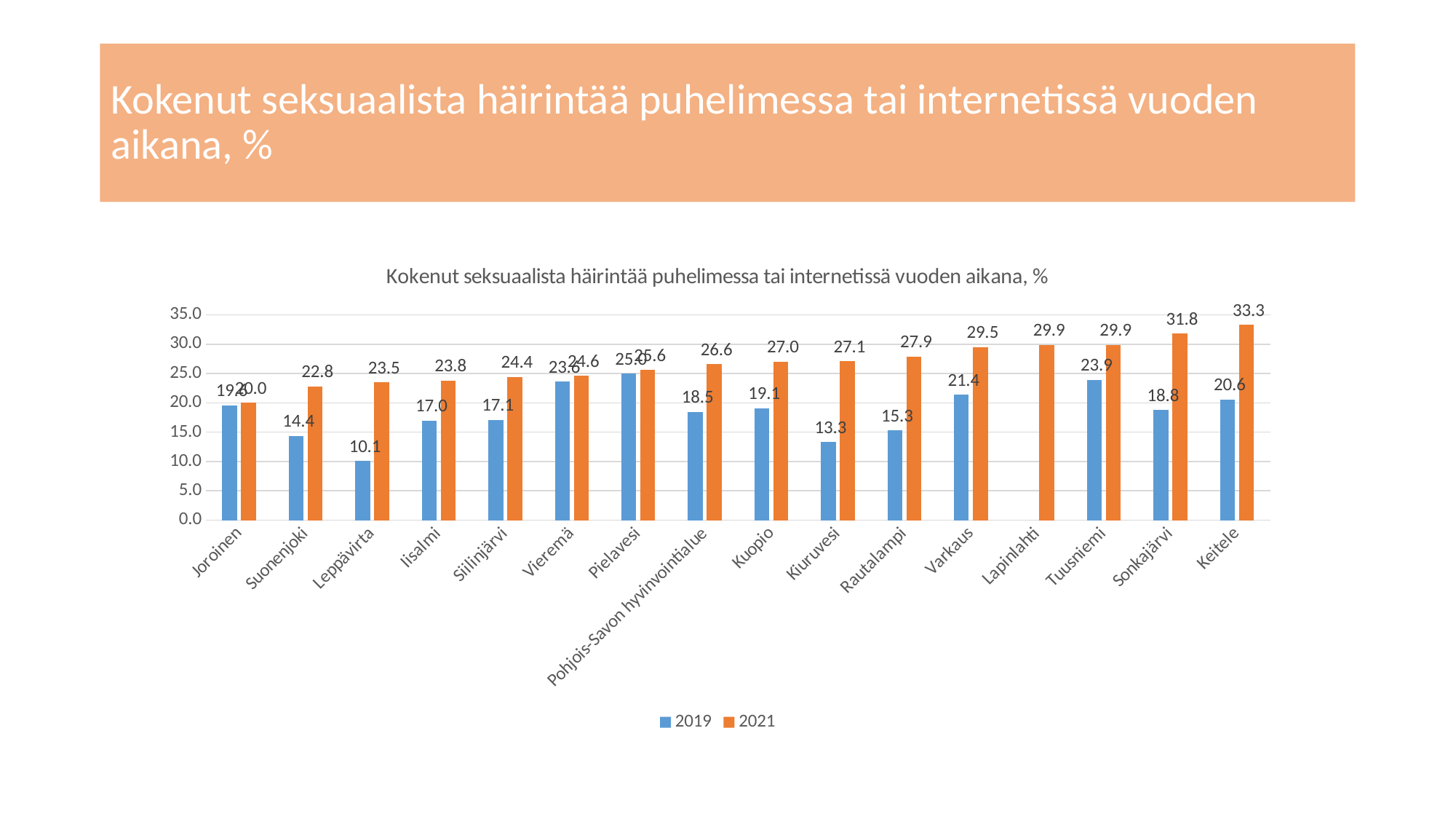

# Kokenut seksuaalista häirintää puhelimessa tai internetissä vuoden aikana, %

### Chart: Kokenut seksuaalista häirintää puhelimessa tai internetissä vuoden aikana, %

| Category | 2019 | 2021 |
|---|---|---|
| Joroinen | 19.6 | 20.0 |
| Suonenjoki | 14.4 | 22.8 |
| Leppävirta | 10.1 | 23.5 |
| Iisalmi | 17.0 | 23.8 |
| Siilinjärvi | 17.1 | 24.4 |
| Vieremä | 23.6 | 24.6 |
| Pielavesi | 25.0 | 25.6 |
| Pohjois-Savon hyvinvointialue | 18.5 | 26.6 |
| Kuopio | 19.1 | 27.0 |
| Kiuruvesi | 13.3 | 27.1 |
| Rautalampi | 15.3 | 27.9 |
| Varkaus | 21.4 | 29.5 |
| Lapinlahti | None | 29.9 |
| Tuusniemi | 23.9 | 29.9 |
| Sonkajärvi | 18.8 | 31.8 |
| Keitele | 20.6 | 33.3 |